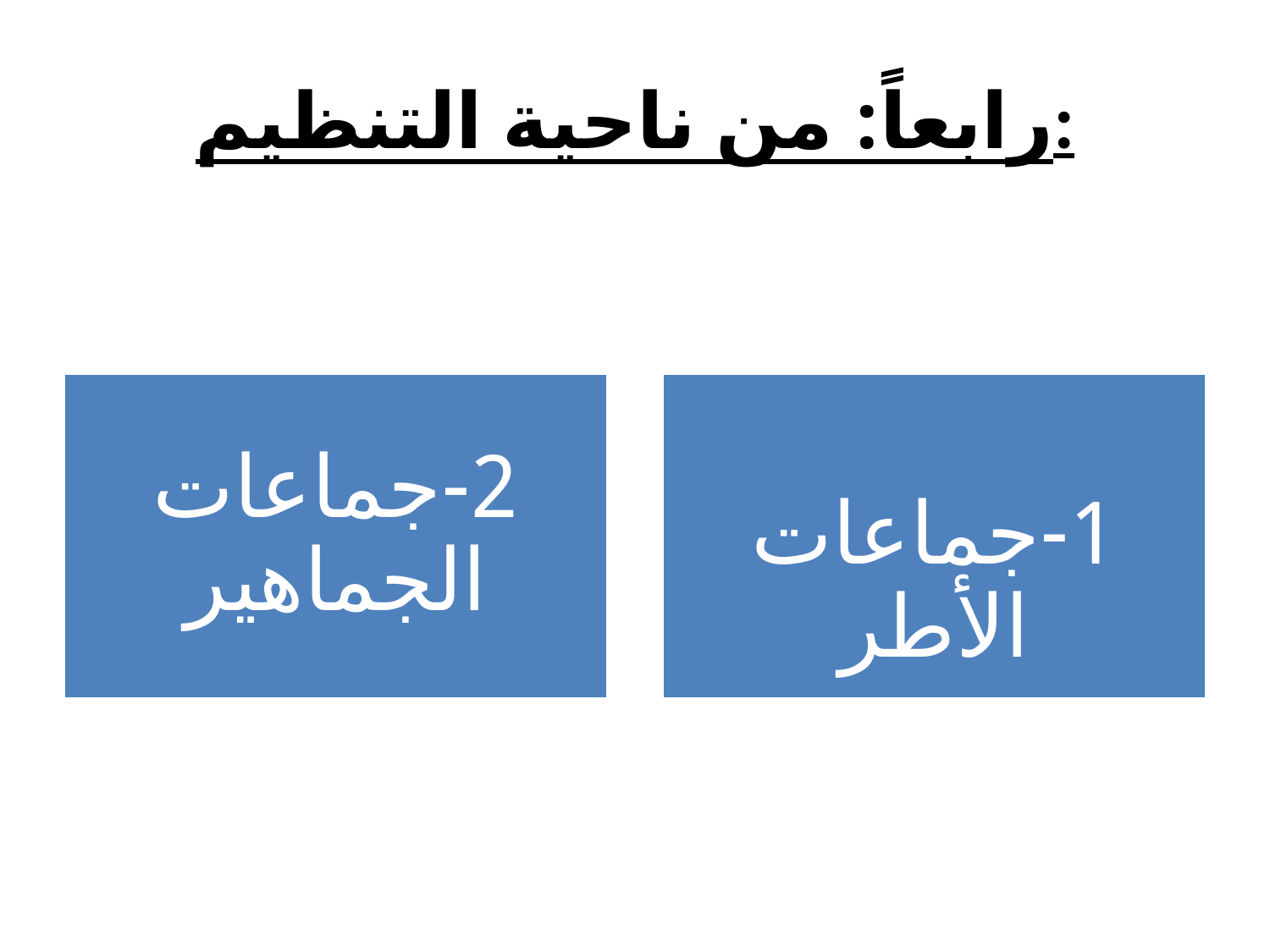

# رابعاً: من ناحية التنظيم:
2-جماعات الجماهير
1-جماعات الأطر